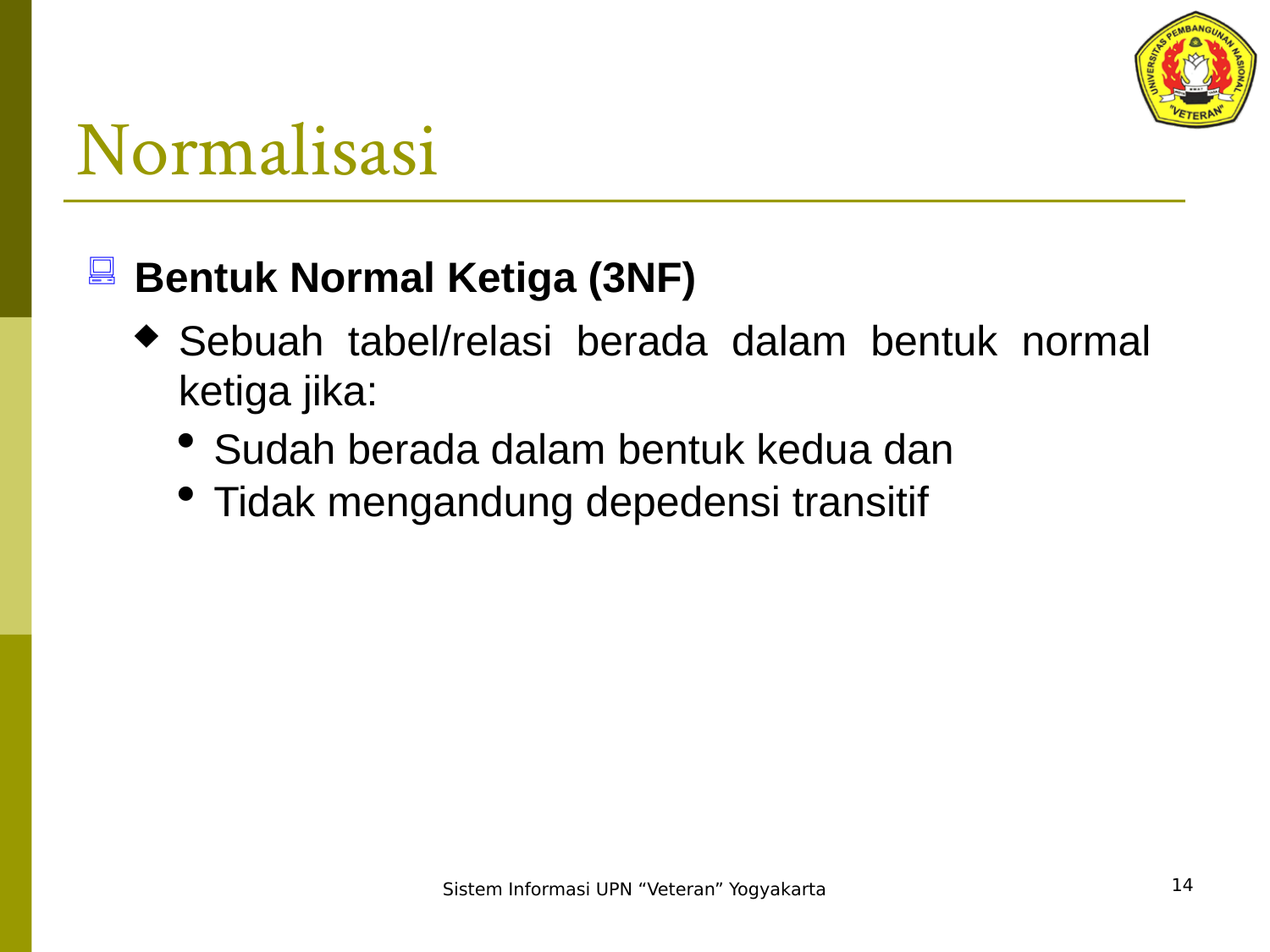

# Normalisasi
Bentuk Normal Ketiga (3NF)
Sebuah tabel/relasi berada dalam bentuk normal ketiga jika:
Sudah berada dalam bentuk kedua dan
Tidak mengandung depedensi transitif
14